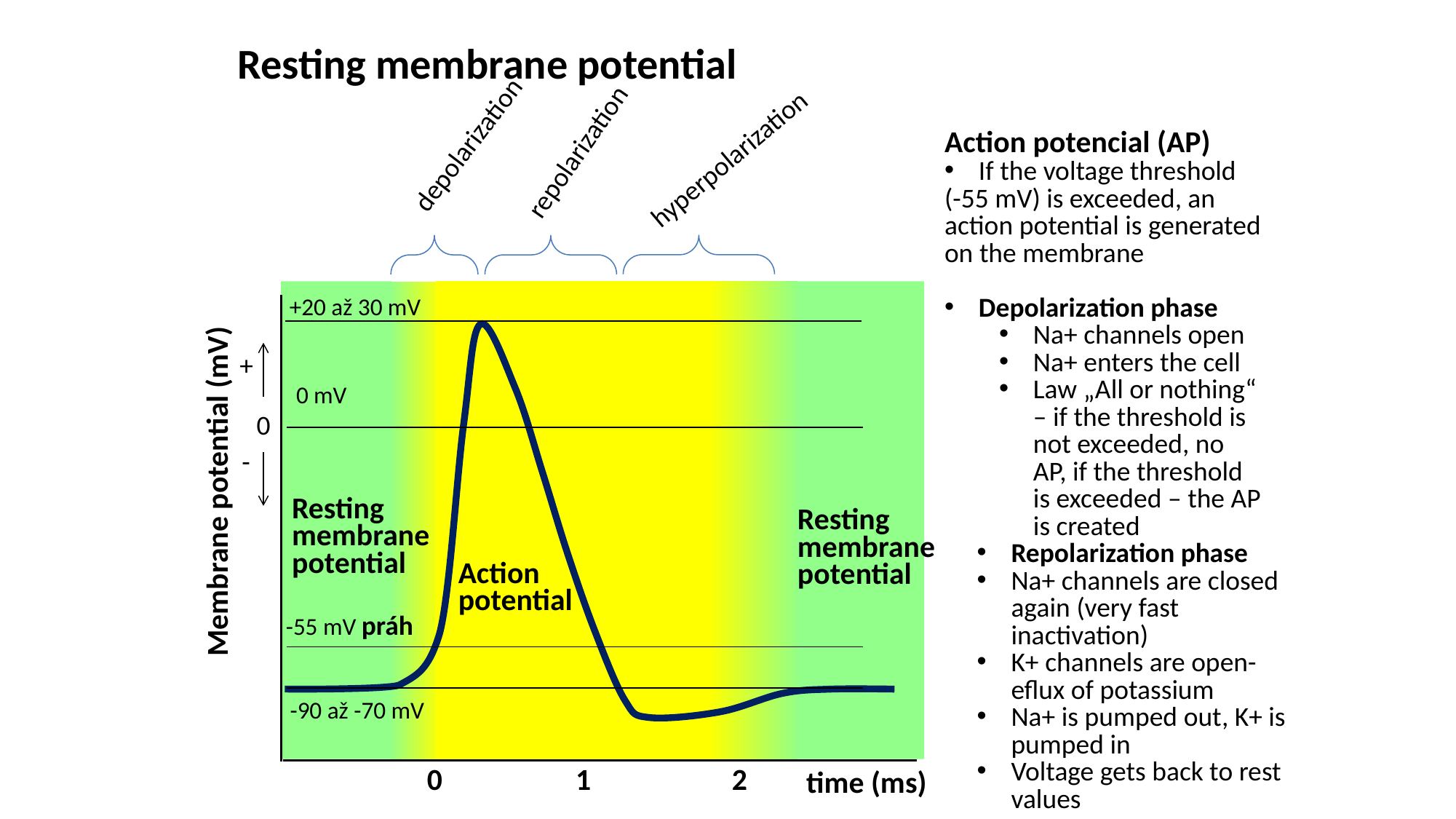

repolarization

depolarization

Resting membrane potential
Action potencial (AP)
If the voltage threshold
(-55 mV) is exceeded, an action potential is generated on the membrane

Depolarization phase
Na+ channels open
Na+ enters the cell
Law „All or nothing“ – if the threshold is not exceeded, no AP, if the threshold is exceeded – the AP is created
hyperpolarization

+20 až 30 mV

+
0 mV
0
-
Resting
membrane
potential
Resting membrane potential
Action potential
-55 mV práh
-90 až -70 mV
0
1
2
Membrane potential (mV)
Repolarization phase
Na+ channels are closed again (very fast inactivation)
K+ channels are open-eflux of potassium
Na+ is pumped out, K+ is pumped in
Voltage gets back to rest values
time (ms)